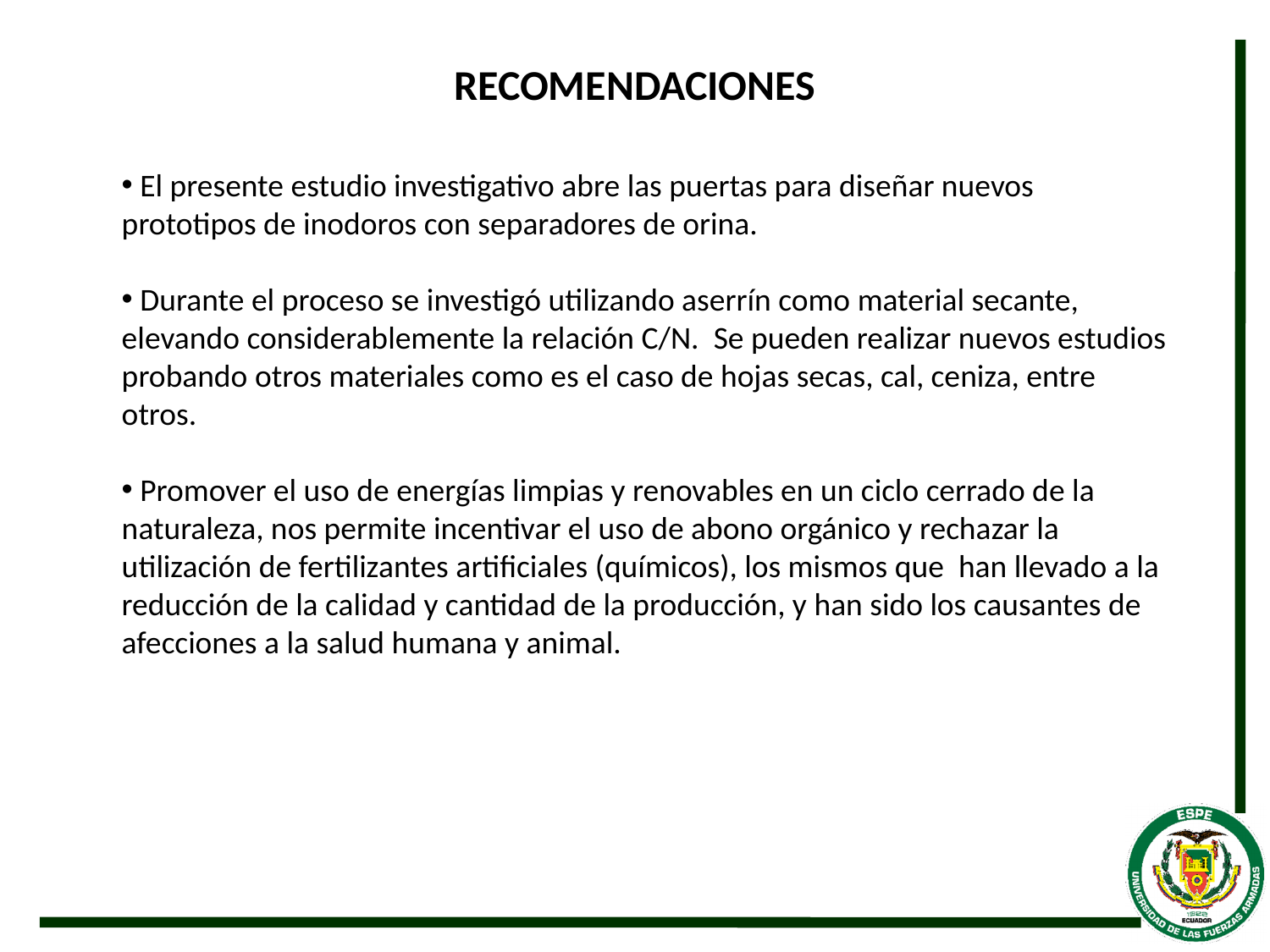

# RECOMENDACIONES
 El presente estudio investigativo abre las puertas para diseñar nuevos prototipos de inodoros con separadores de orina.

 Durante el proceso se investigó utilizando aserrín como material secante, elevando considerablemente la relación C/N.  Se pueden realizar nuevos estudios probando otros materiales como es el caso de hojas secas, cal, ceniza, entre otros.

 Promover el uso de energías limpias y renovables en un ciclo cerrado de la naturaleza, nos permite incentivar el uso de abono orgánico y rechazar la utilización de fertilizantes artificiales (químicos), los mismos que  han llevado a la reducción de la calidad y cantidad de la producción, y han sido los causantes de afecciones a la salud humana y animal.